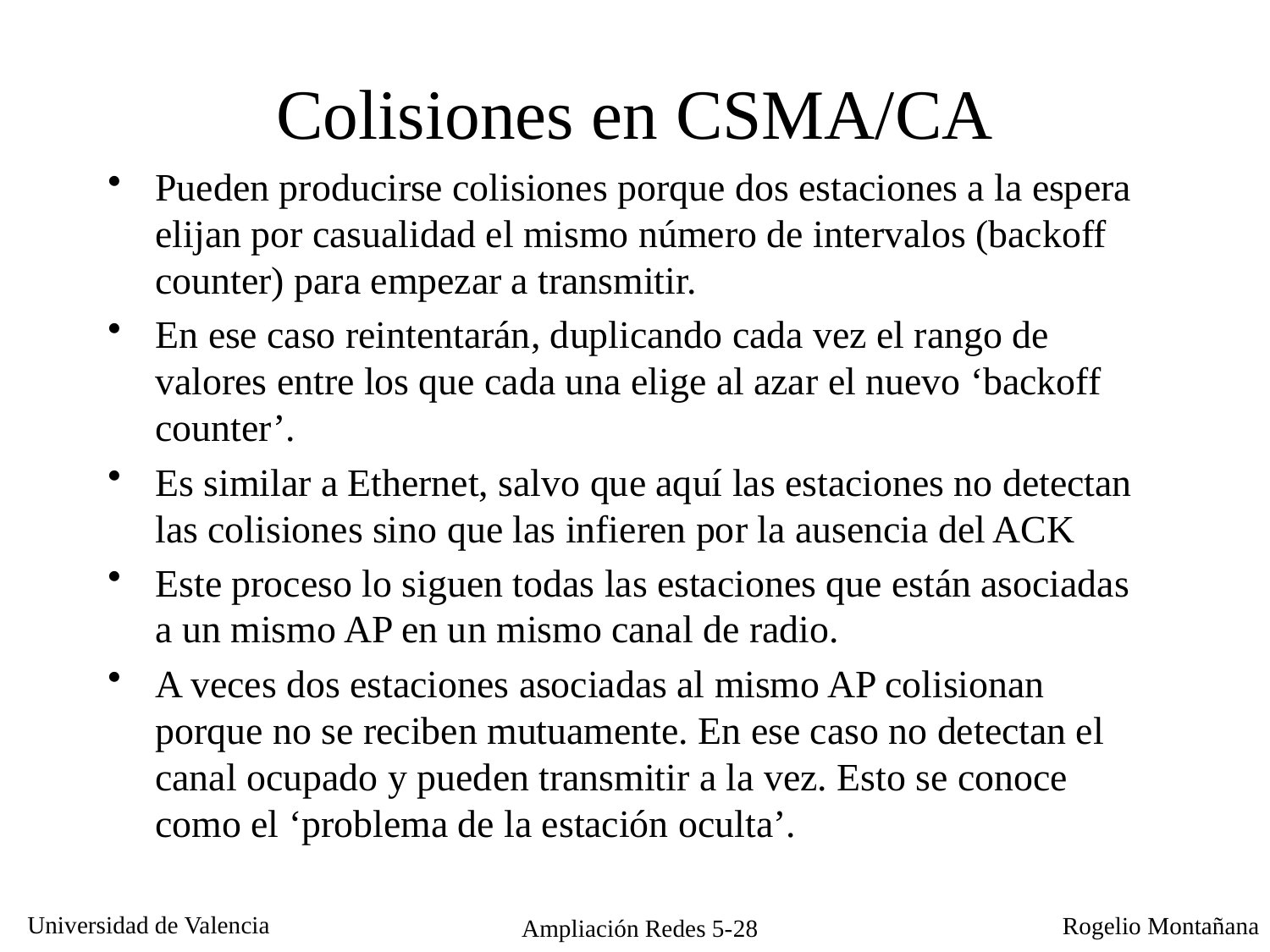

# Colisiones en CSMA/CA
Pueden producirse colisiones porque dos estaciones a la espera elijan por casualidad el mismo número de intervalos (backoff counter) para empezar a transmitir.
En ese caso reintentarán, duplicando cada vez el rango de valores entre los que cada una elige al azar el nuevo ‘backoff counter’.
Es similar a Ethernet, salvo que aquí las estaciones no detectan las colisiones sino que las infieren por la ausencia del ACK
Este proceso lo siguen todas las estaciones que están asociadas a un mismo AP en un mismo canal de radio.
A veces dos estaciones asociadas al mismo AP colisionan porque no se reciben mutuamente. En ese caso no detectan el canal ocupado y pueden transmitir a la vez. Esto se conoce como el ‘problema de la estación oculta’.
Ampliación Redes 5-28